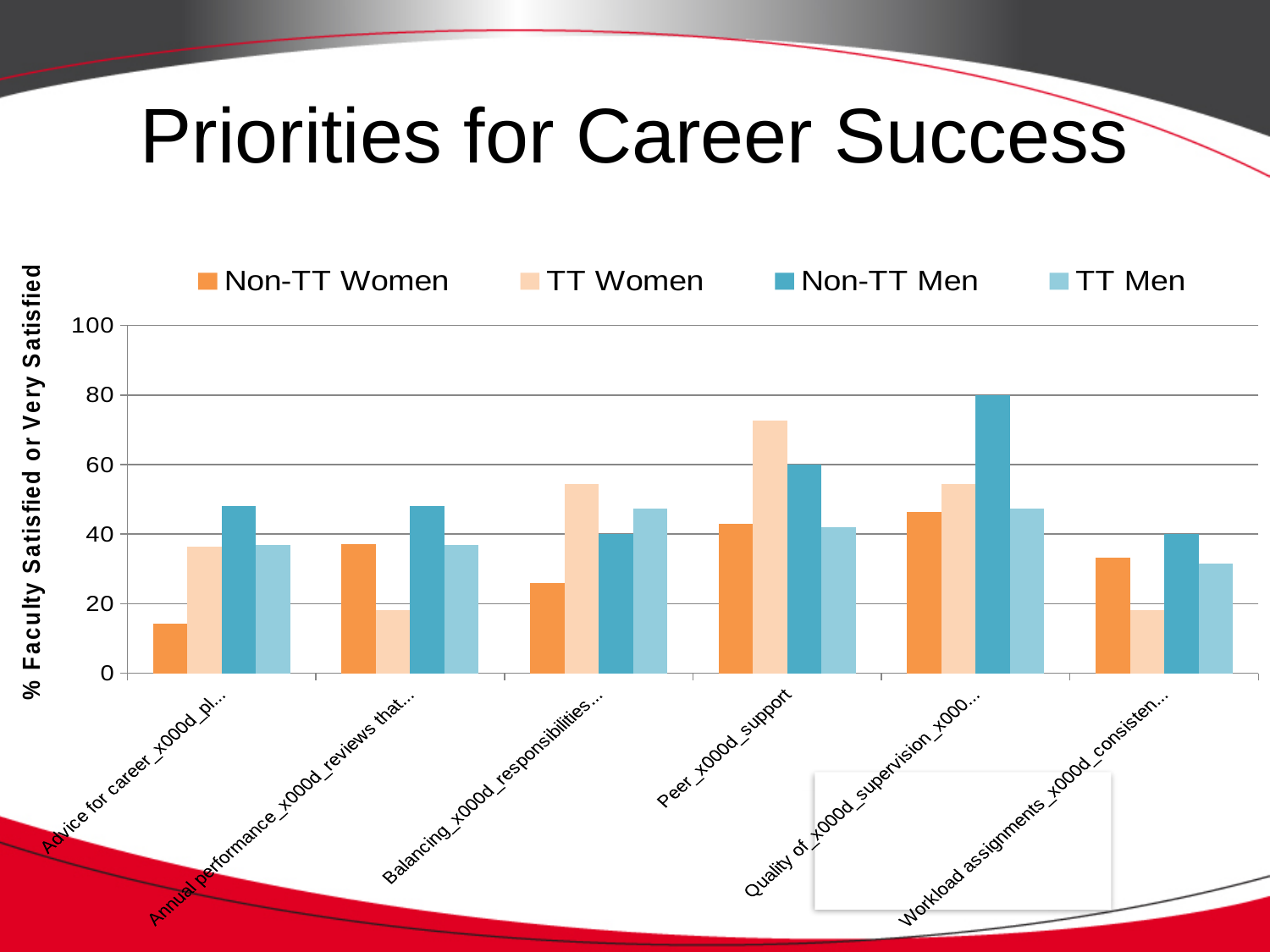

# Priorities for Career Success

### Chart

| Category | Non-TT Women | TT Women | Non-TT Men | TT Men |
|---|---|---|---|---|
| Advice for career_x000d_planning | 14.28571428571428 | 36.4 | 48.0 | 36.8 |
| Annual performance_x000d_reviews that_x000d_help career_x000d_advancement | 37.03703703703704 | 18.2 | 48.0 | 36.8 |
| Balancing_x000d_responsibilities_x000d_at work and home | 25.92592592592592 | 54.5 | 40.0 | 47.4 |
| Peer_x000d_support | 42.85714285714283 | 72.7 | 60.0 | 42.1 |
| Quality of_x000d_supervision_x000d_from head_x000d_or chair | 46.42857142857143 | 54.5 | 80.0 | 47.4 |
| Workload assignments_x000d_consistent_x000d_with RPT_x000d_expectations | 33.33333333333332 | 18.2 | 40.0 | 31.6 |